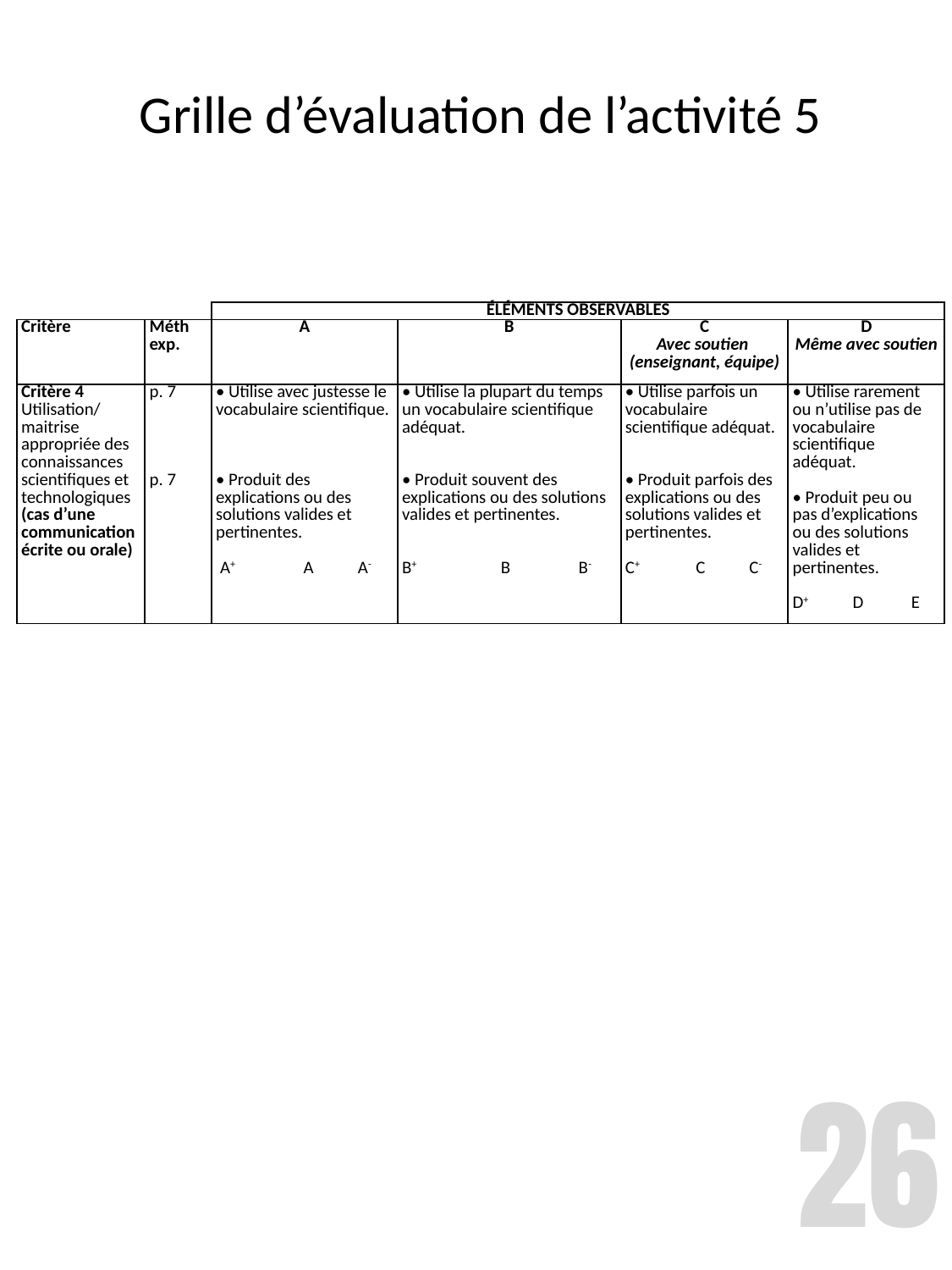

# Grille d’évaluation de l’activité 5
|  |  | ÉLÉMENTS OBSERVABLES |  |  |  |
| --- | --- | --- | --- | --- | --- |
| Critère | Méth exp. | A | B | C Avec soutien (enseignant, équipe) | D Même avec soutien |
| Critère 4 Utilisation/maitrise appropriée des connaissances scientifiques et technologiques (cas d’une communication écrite ou orale) | p. 7 p. 7 | • Utilise avec justesse le vocabulaire scientifique. • Produit des explications ou des solutions valides et pertinentes. A+ A A- | • Utilise la plupart du temps un vocabulaire scientifique adéquat. • Produit souvent des explications ou des solutions valides et pertinentes. B+ B B- | • Utilise parfois un vocabulaire scientifique adéquat. • Produit parfois des explications ou des solutions valides et pertinentes. C+ C C- | • Utilise rarement ou n’utilise pas de vocabulaire scientifique adéquat. • Produit peu ou pas d’explications ou des solutions valides et pertinentes. D+ D E |
26